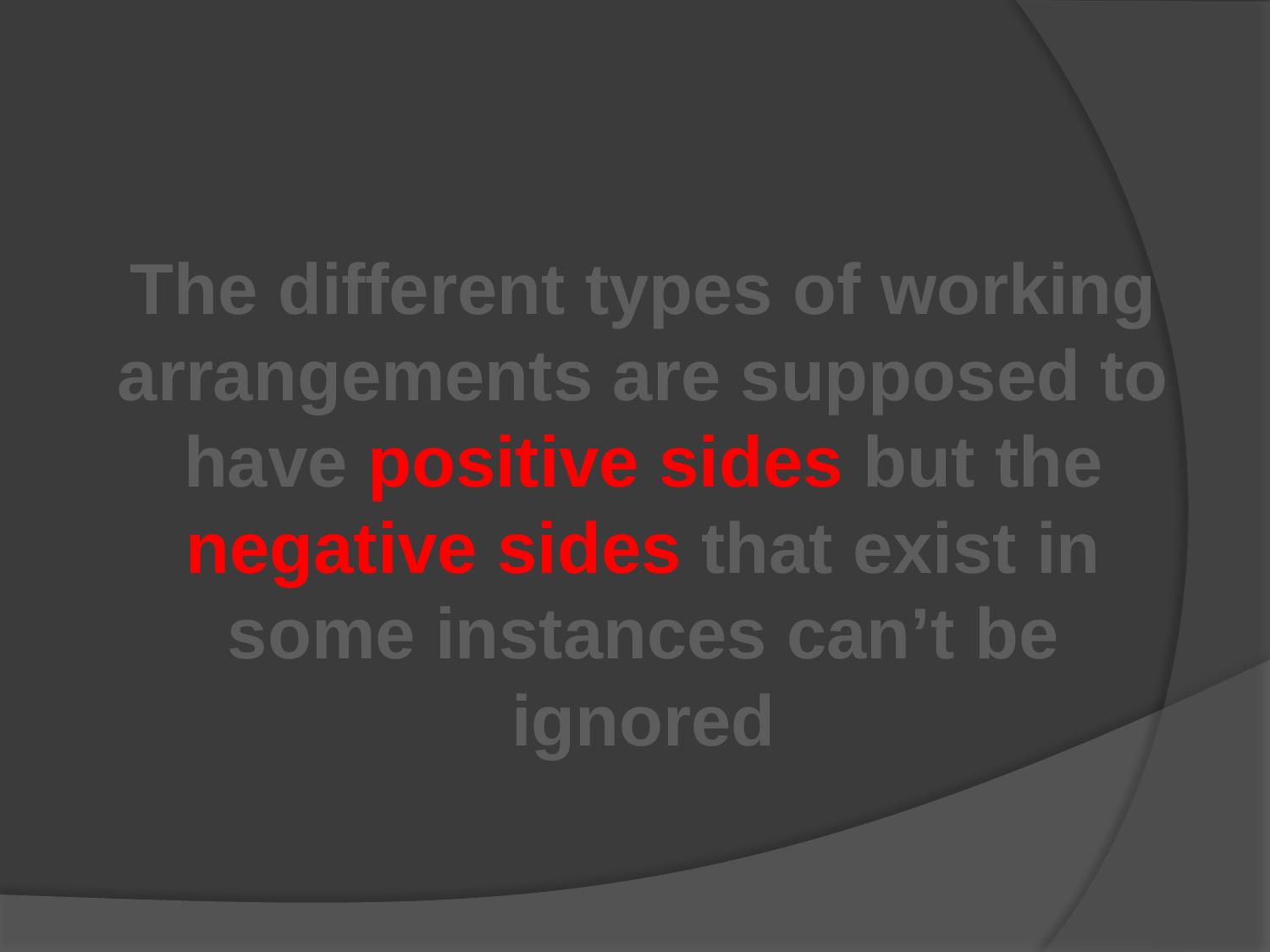

The different types of working arrangements are supposed to have positive sides but the negative sides that exist in some instances can’t be ignored